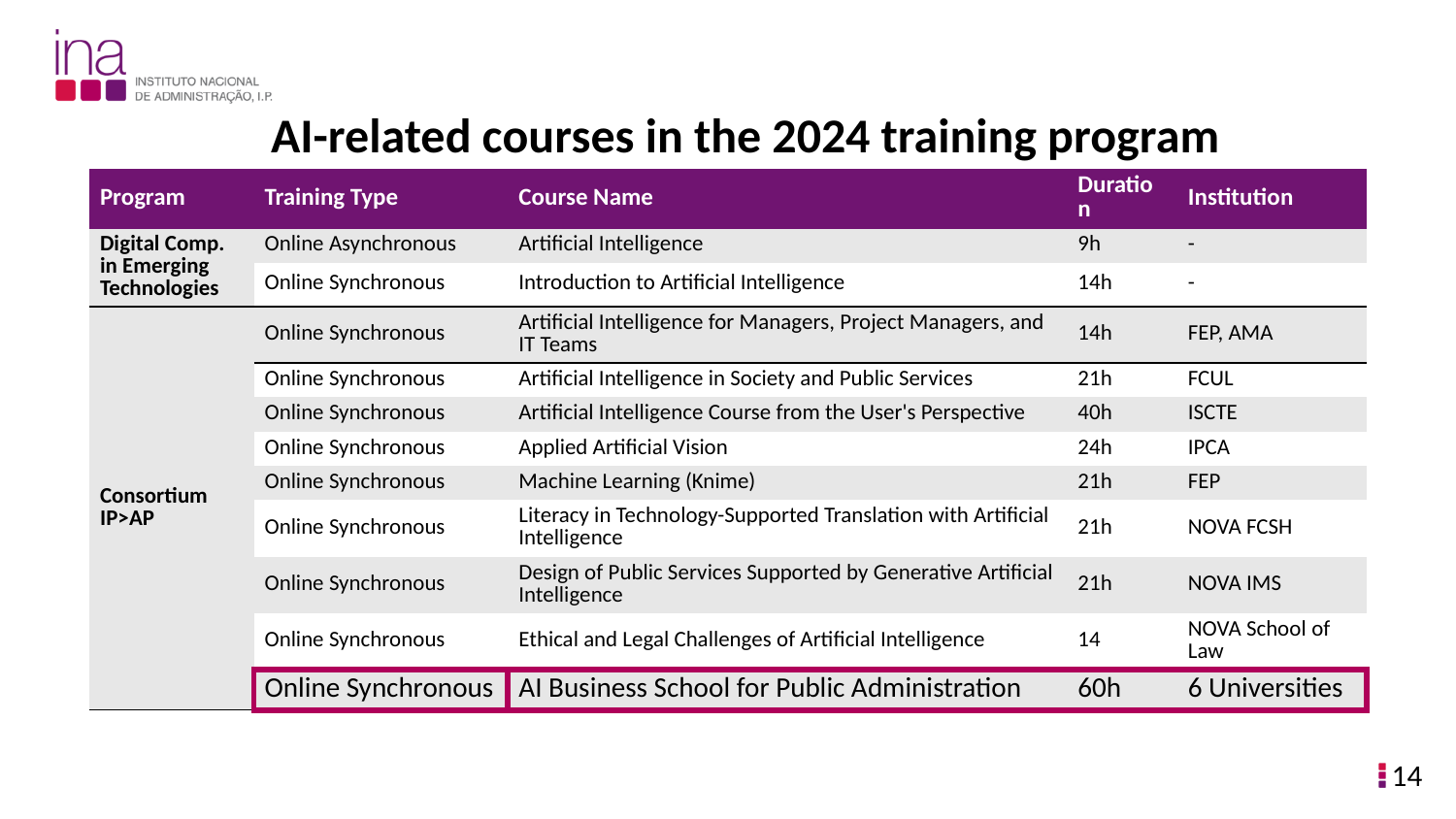

# AI-related courses in the 2024 training program
| Program | Training Type | Course Name | Duration | Institution |
| --- | --- | --- | --- | --- |
| Digital Comp. in Emerging Technologies | Online Asynchronous | Artificial Intelligence | 9h | - |
|  | Online Synchronous | Introduction to Artificial Intelligence | 14h | - |
| Consortium IP>AP | Online Synchronous | Artificial Intelligence for Managers, Project Managers, and IT Teams | 14h | FEP, AMA |
|  | Online Synchronous | Artificial Intelligence in Society and Public Services | 21h | FCUL |
|  | Online Synchronous | Artificial Intelligence Course from the User's Perspective | 40h | ISCTE |
|  | Online Synchronous | Applied Artificial Vision | 24h | IPCA |
|  | Online Synchronous | Machine Learning (Knime) | 21h | FEP |
|  | Online Synchronous | Literacy in Technology-Supported Translation with Artificial Intelligence | 21h | NOVA FCSH |
|  | Online Synchronous | Design of Public Services Supported by Generative Artificial Intelligence | 21h | NOVA IMS |
|  | Online Synchronous | Ethical and Legal Challenges of Artificial Intelligence | 14 | NOVA School of Law |
|  | Online Synchronous | AI Business School for Public Administration | 60h | 6 Universities |